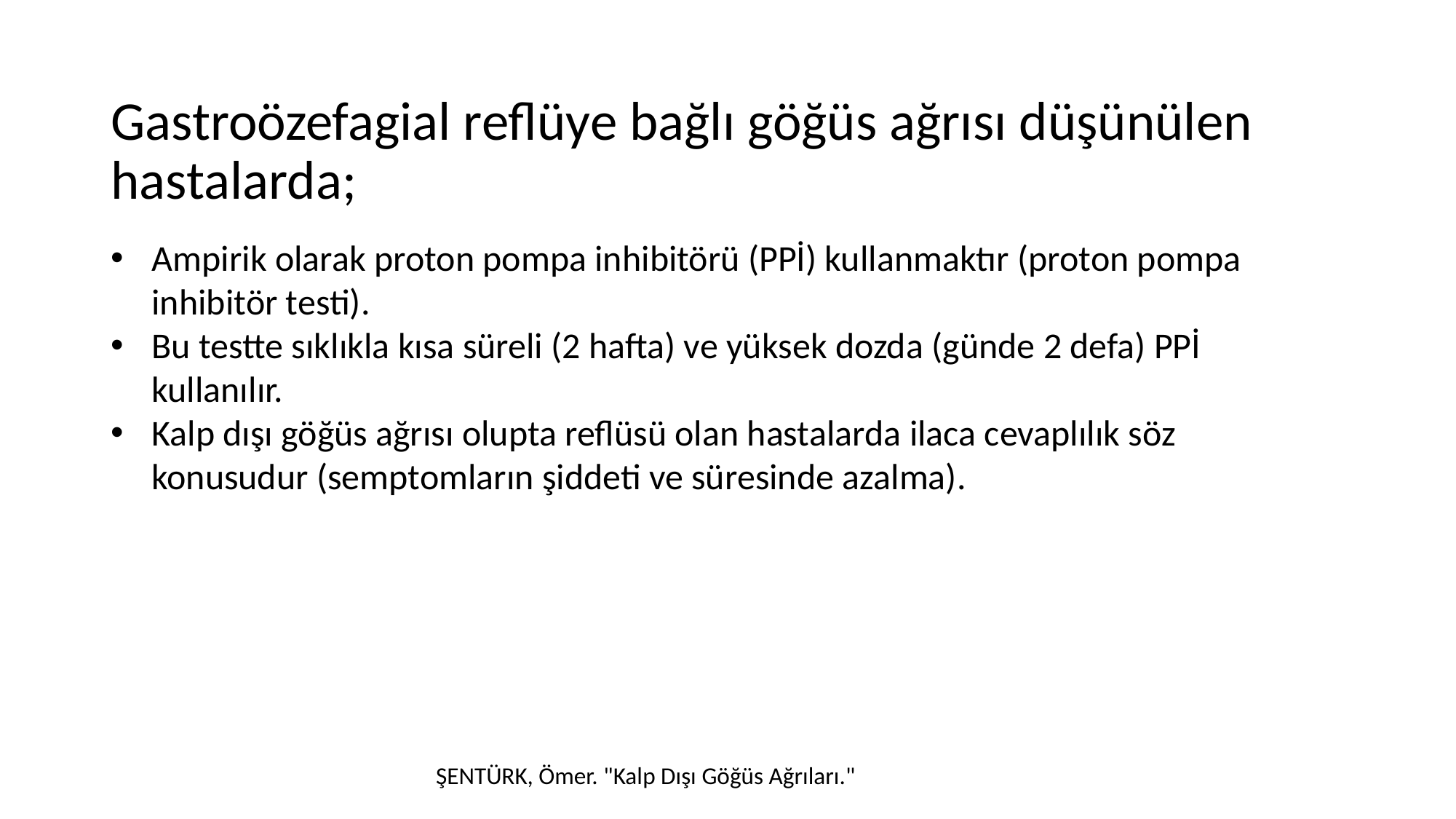

# Gastroözefagial reflüye bağlı göğüs ağrısı düşünülen hastalarda;
Ampirik olarak proton pompa inhibitörü (PPİ) kullanmaktır (proton pompa inhibitör testi).
Bu testte sıklıkla kısa süreli (2 hafta) ve yüksek dozda (günde 2 defa) PPİ kullanılır.
Kalp dışı göğüs ağrısı olupta reflüsü olan hastalarda ilaca cevaplılık söz konusudur (semptomların şiddeti ve süresinde azalma).
ŞENTÜRK, Ömer. "Kalp Dışı Göğüs Ağrıları."